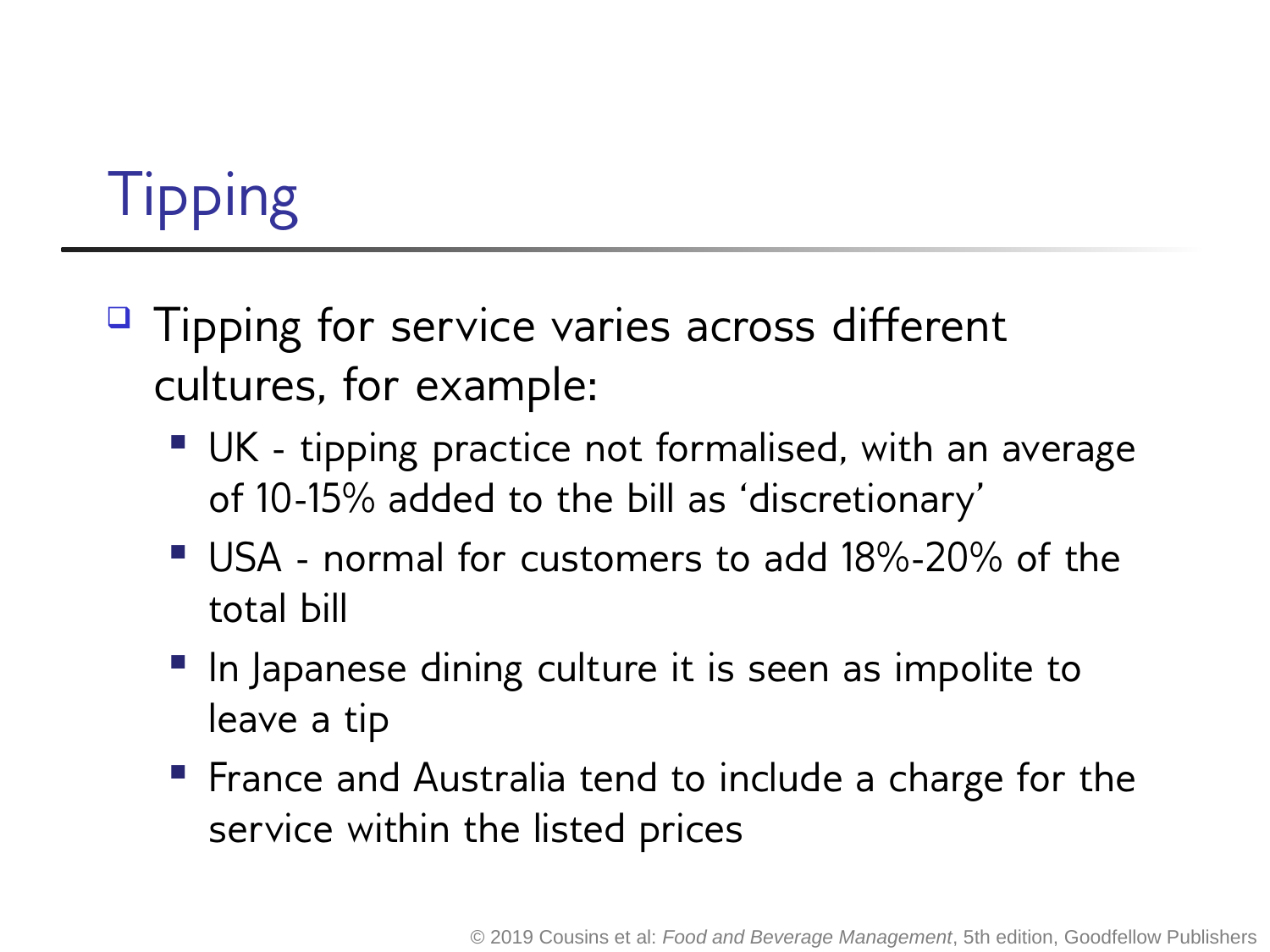

# Tipping
Tipping for service varies across different cultures, for example:
UK - tipping practice not formalised, with an average of 10-15% added to the bill as ‘discretionary’
USA - normal for customers to add 18%-20% of the total bill
In Japanese dining culture it is seen as impolite to leave a tip
France and Australia tend to include a charge for the service within the listed prices